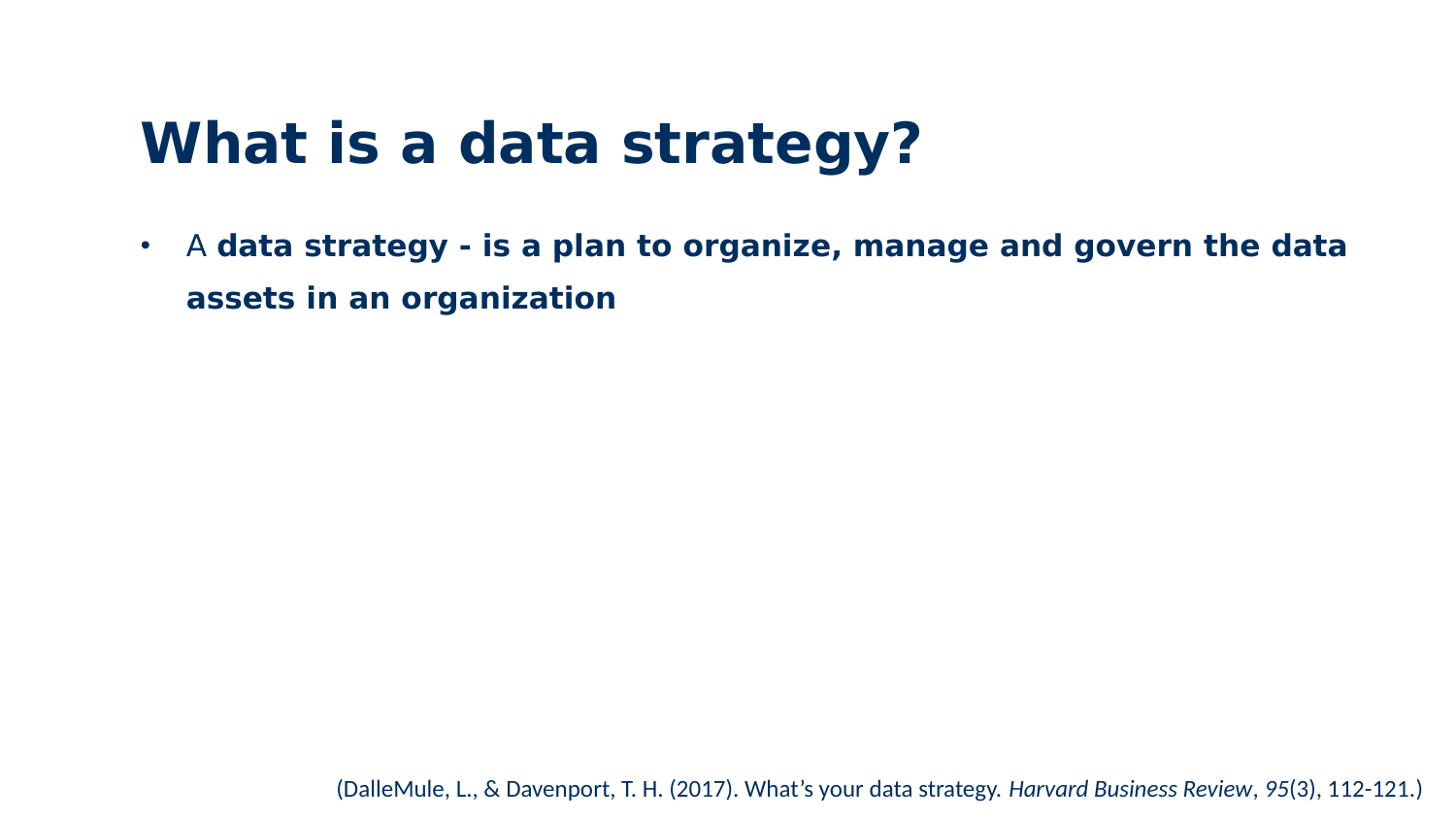

# What is a data strategy?
A data strategy - is a plan to organize, manage and govern the data assets in an organization

(DalleMule, L., & Davenport, T. H. (2017). What’s your data strategy. Harvard Business Review, 95(3), 112-121.)